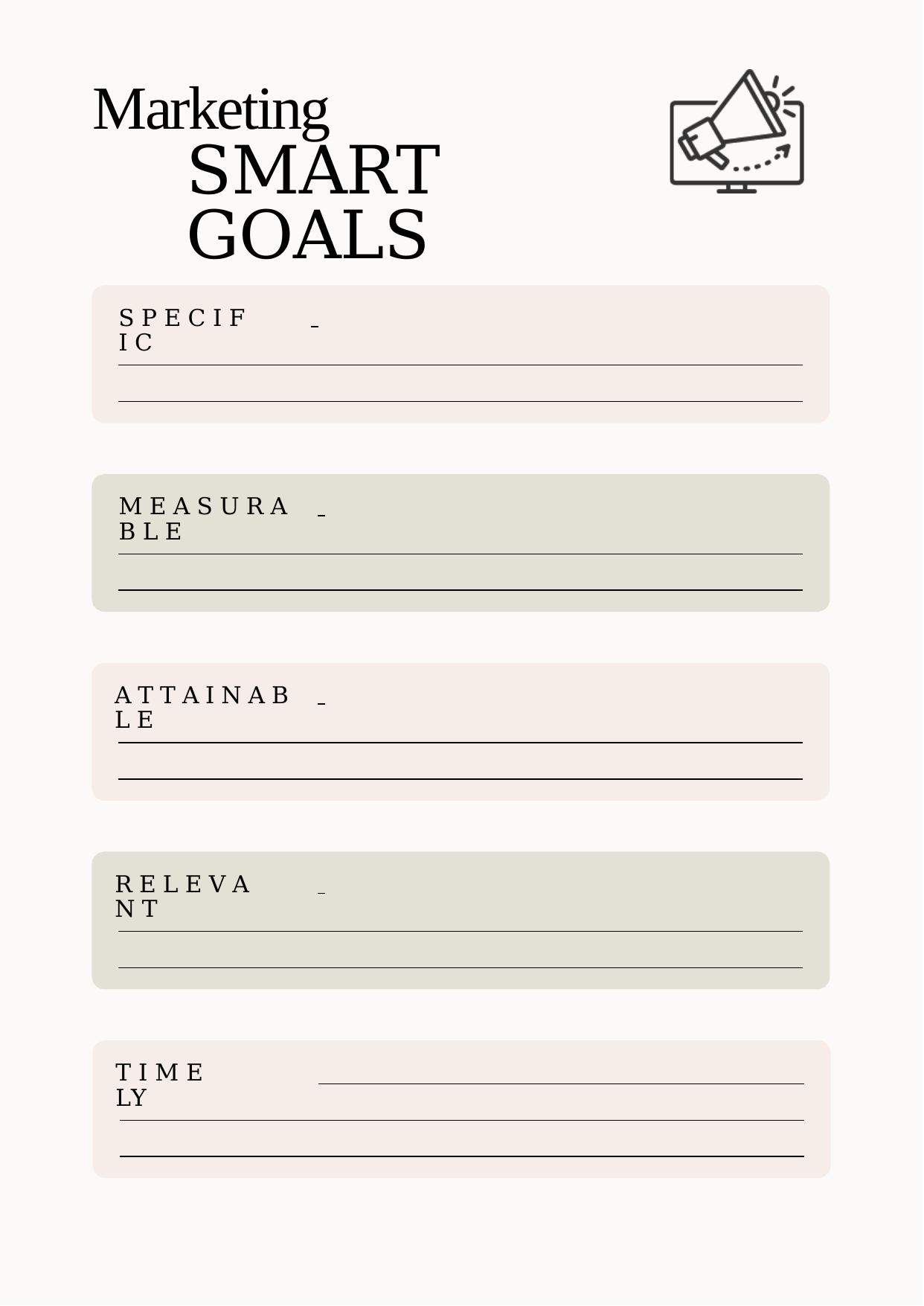

Marketing
SMART GOALS

S P E C I F I C

M E A S U R A B L E

A T T A I N A B L E

R E L E V A N T

T I M E LY